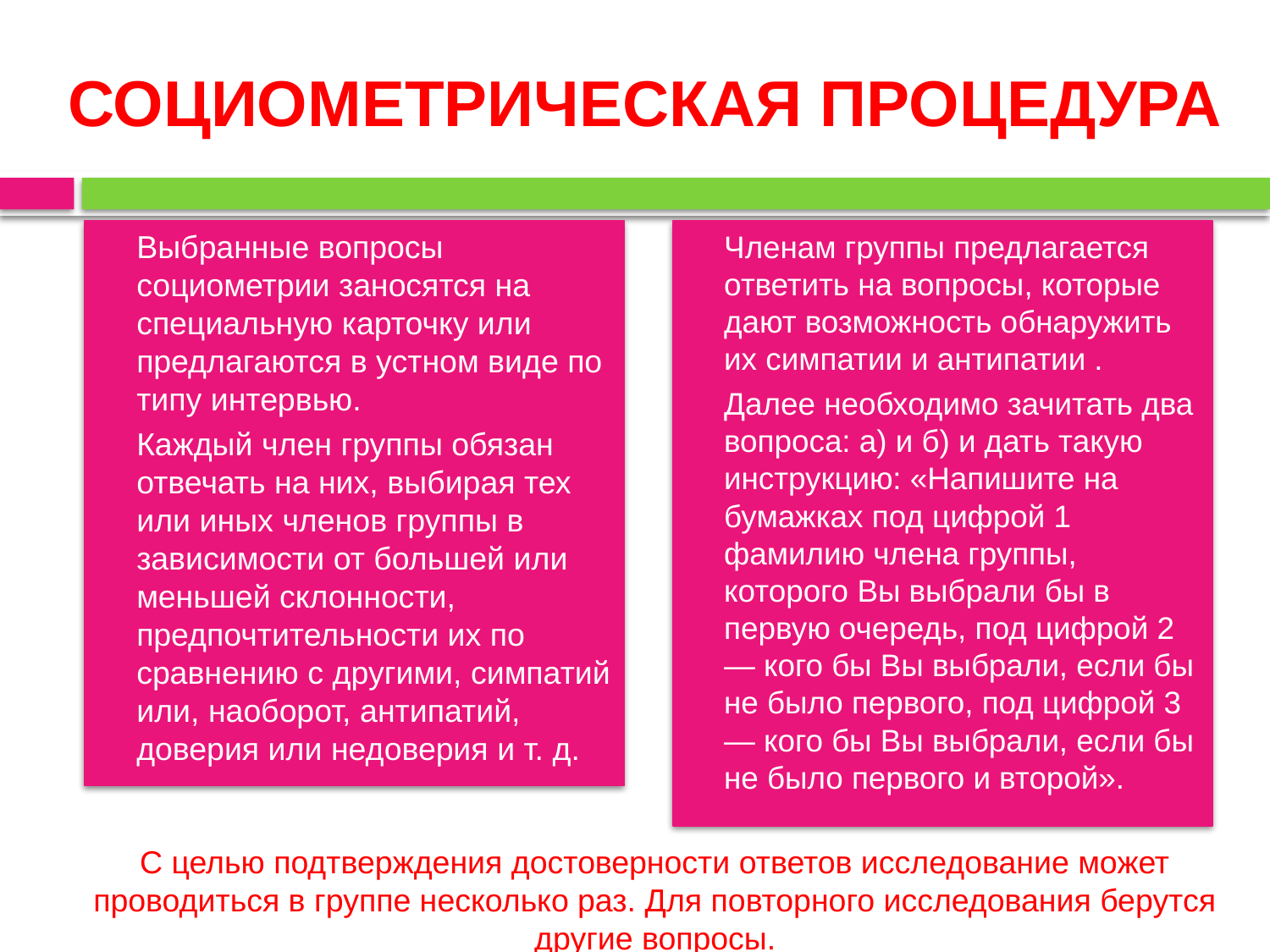

# СОЦИОМЕТРИЧЕСКАЯ ПРОЦЕДУРА
Выбранные вопросы социометрии заносятся на специальную карточку или предлагаются в устном виде по типу интервью.
Каждый член группы обязан отвечать на них, выбирая тех или иных членов группы в зависимости от большей или меньшей склонности, предпочтительности их по сравнению с другими, симпатий или, наоборот, антипатий, доверия или недоверия и т. д.
Членам группы предлагается ответить на вопросы, которые дают возможность обнаружить их симпатии и антипатии .
Далее необходимо зачитать два вопроса: а) и б) и дать такую инструкцию: «Напишите на бумажках под цифрой 1 фамилию члена группы, которого Вы выбрали бы в первую очередь, под цифрой 2 — кого бы Вы выбрали, если бы не было первого, под цифрой 3 — кого бы Вы выбрали, если бы не было первого и второй».
С целью подтверждения достоверности ответов исследование может проводиться в группе несколько раз. Для повторного исследования берутся другие вопросы.